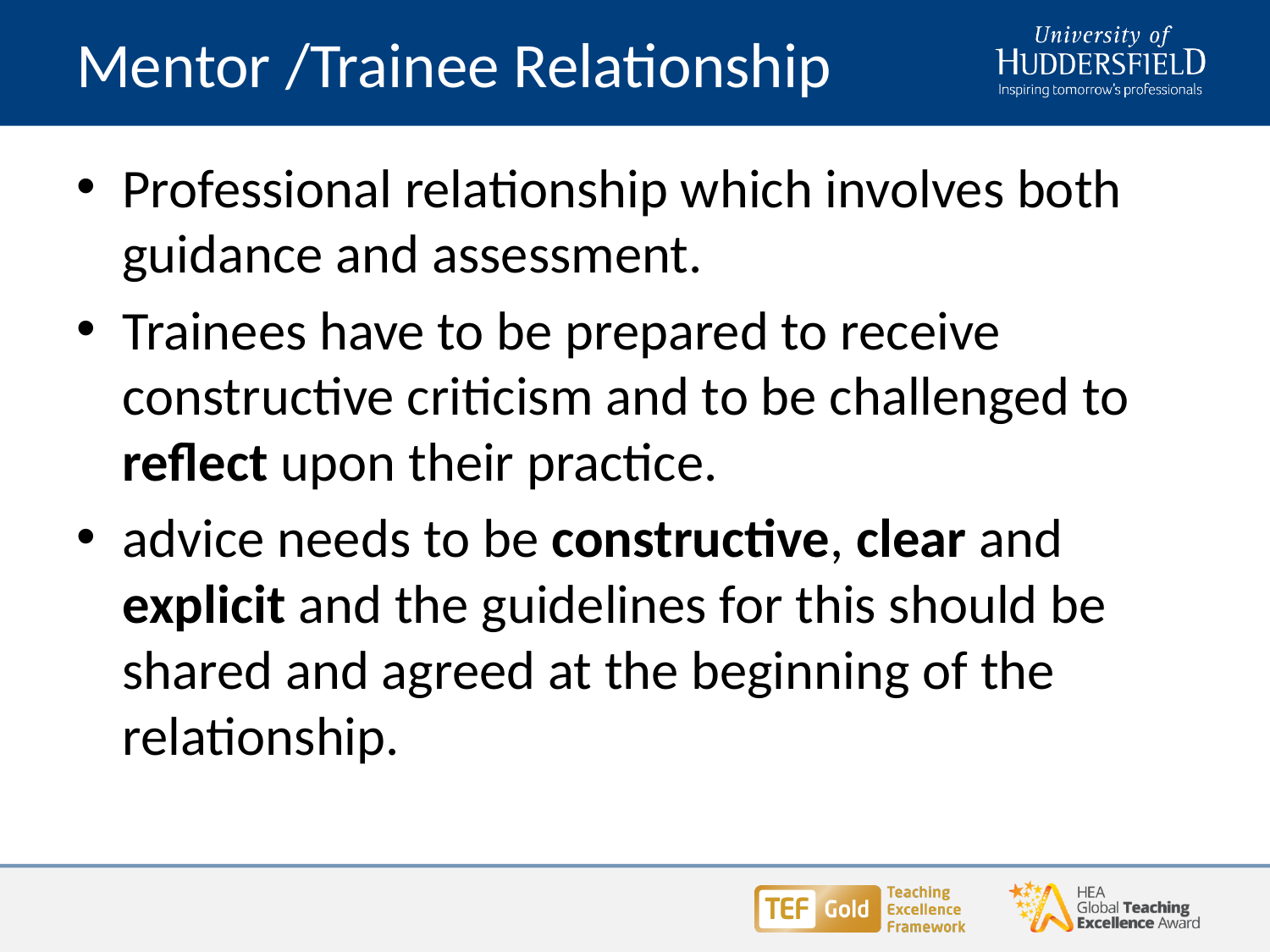

# Mentor /Trainee Relationship
Professional relationship which involves both guidance and assessment.
Trainees have to be prepared to receive constructive criticism and to be challenged to reflect upon their practice.
advice needs to be constructive, clear and explicit and the guidelines for this should be shared and agreed at the beginning of the relationship.